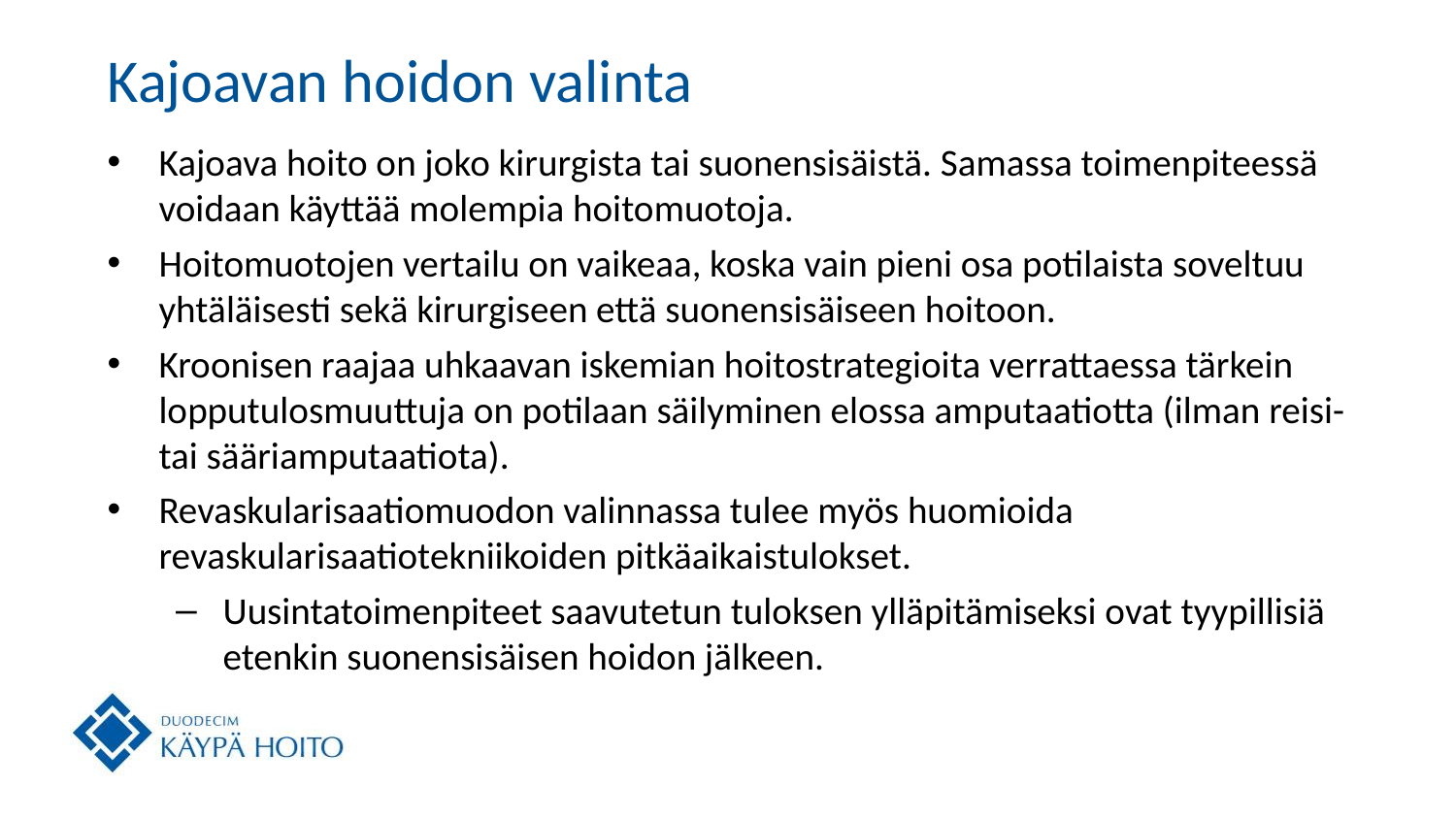

# Kajoavan hoidon valinta
Kajoava hoito on joko kirurgista tai suonensisäistä. Samassa toimenpiteessä voidaan käyttää molempia hoitomuotoja.
Hoitomuotojen vertailu on vaikeaa, koska vain pieni osa potilaista soveltuu yhtäläisesti sekä kirurgiseen että suonensisäiseen hoitoon.
Kroonisen raajaa uhkaavan iskemian hoitostrategioita verrattaessa tärkein lopputulosmuuttuja on potilaan säilyminen elossa amputaatiotta (ilman reisi- tai sääriamputaatiota).
Revaskularisaatiomuodon valinnassa tulee myös huomioida revaskularisaatiotekniikoiden pitkäaikaistulokset.
Uusintatoimenpiteet saavutetun tuloksen ylläpitämiseksi ovat tyypillisiä etenkin suonensisäisen hoidon jälkeen.